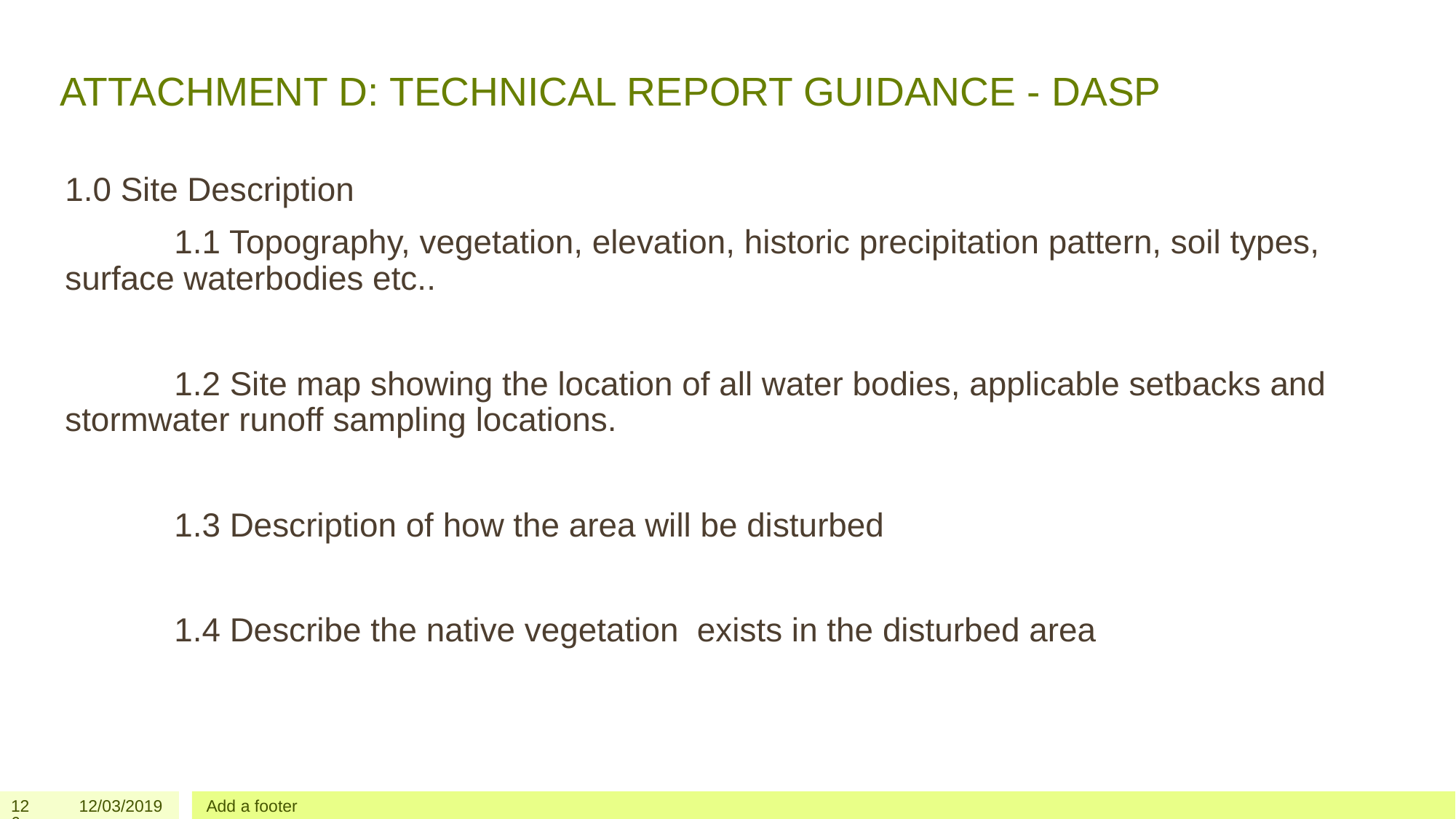

# ATTACHMENT D: TECHNICAL REPORT GUIDANCE - DASP
1.0 Site Description
	1.1 Topography, vegetation, elevation, historic precipitation pattern, soil types, surface waterbodies etc..

	1.2 Site map showing the location of all water bodies, applicable setbacks and stormwater runoff sampling locations.

	1.3 Description of how the area will be disturbed

	1.4 Describe the native vegetation  exists in the disturbed area
126
12/03/2019
Add a footer